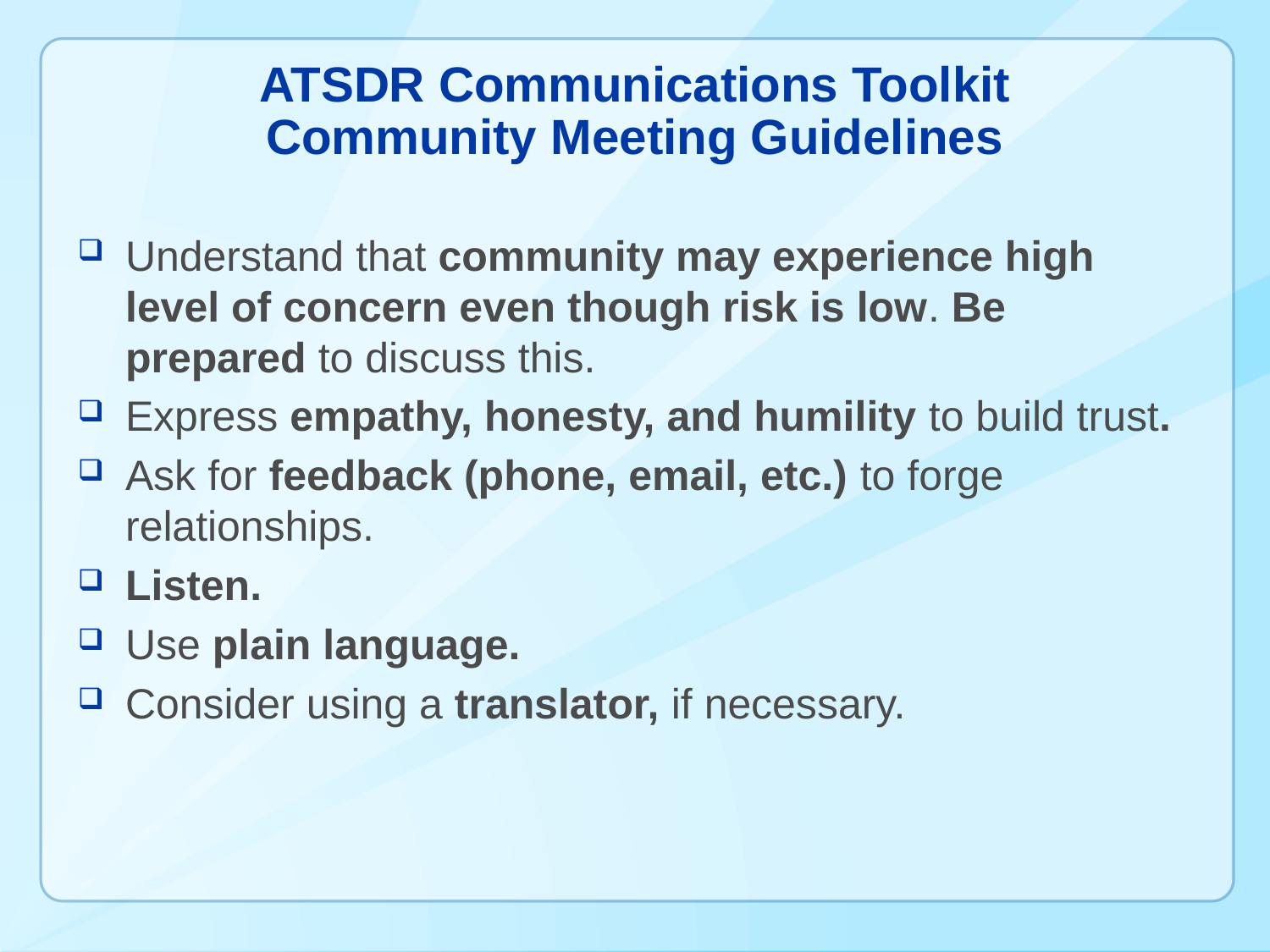

# ATSDR Communications Toolkit Community Meeting Guidelines
Understand that community may experience high level of concern even though risk is low. Be prepared to discuss this.
Express empathy, honesty, and humility to build trust.
Ask for feedback (phone, email, etc.) to forge relationships.
Listen.
Use plain language.
Consider using a translator, if necessary.